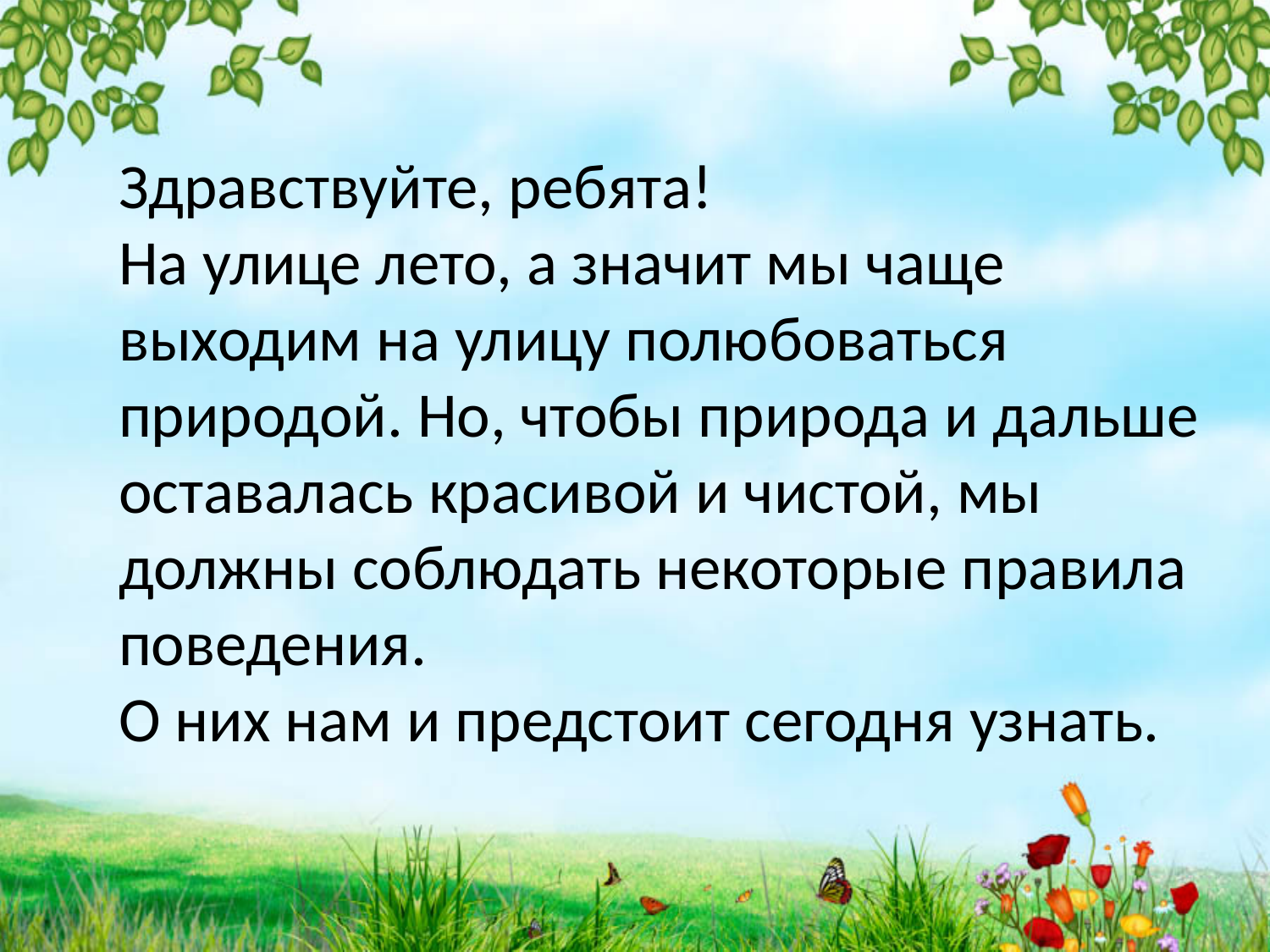

# Здравствуйте, ребята! На улице лето, а значит мы чаще выходим на улицу полюбоваться природой. Но, чтобы природа и дальше оставалась красивой и чистой, мы должны соблюдать некоторые правила поведения. О них нам и предстоит сегодня узнать.